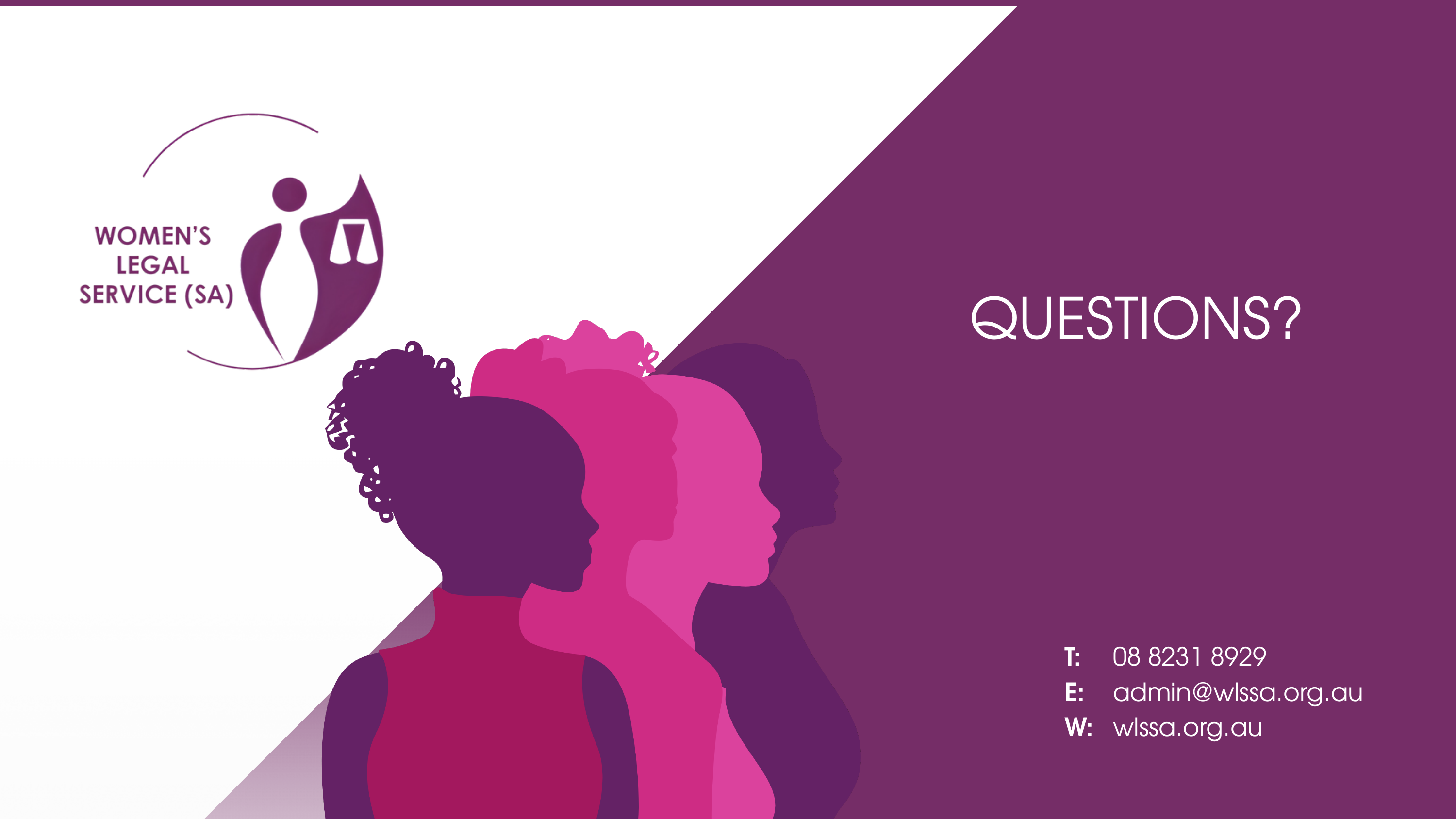

QUESTIONS?

T:
E:
W:
08 8231 8929
admin@wlssa.org.au
wlssa.org.au